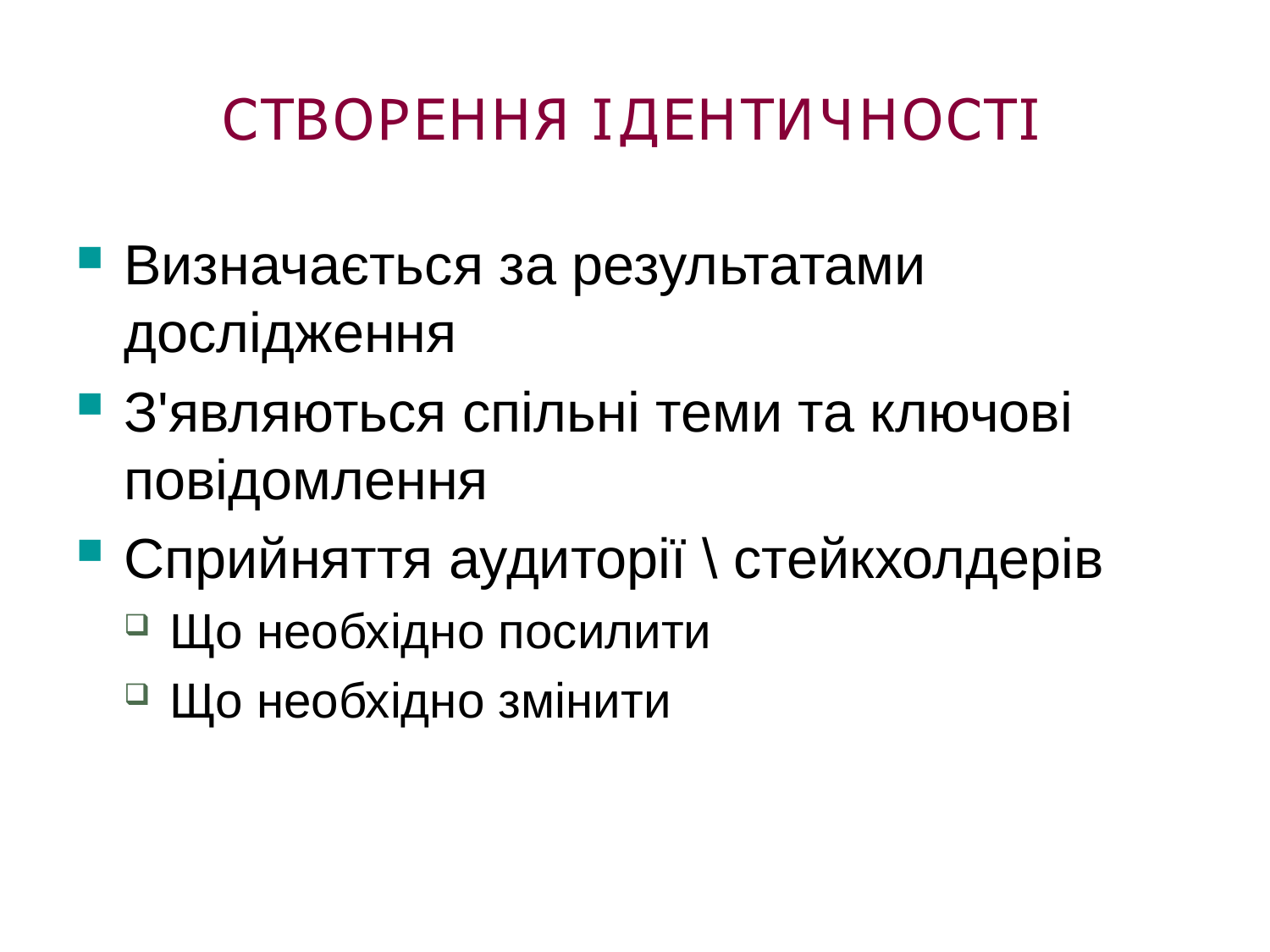

# Створення ідентичності
Визначається за результатами дослідження
З'являються спільні теми та ключові повідомлення
Сприйняття аудиторії \ стейкхолдерів
Що необхідно посилити
Що необхідно змінити